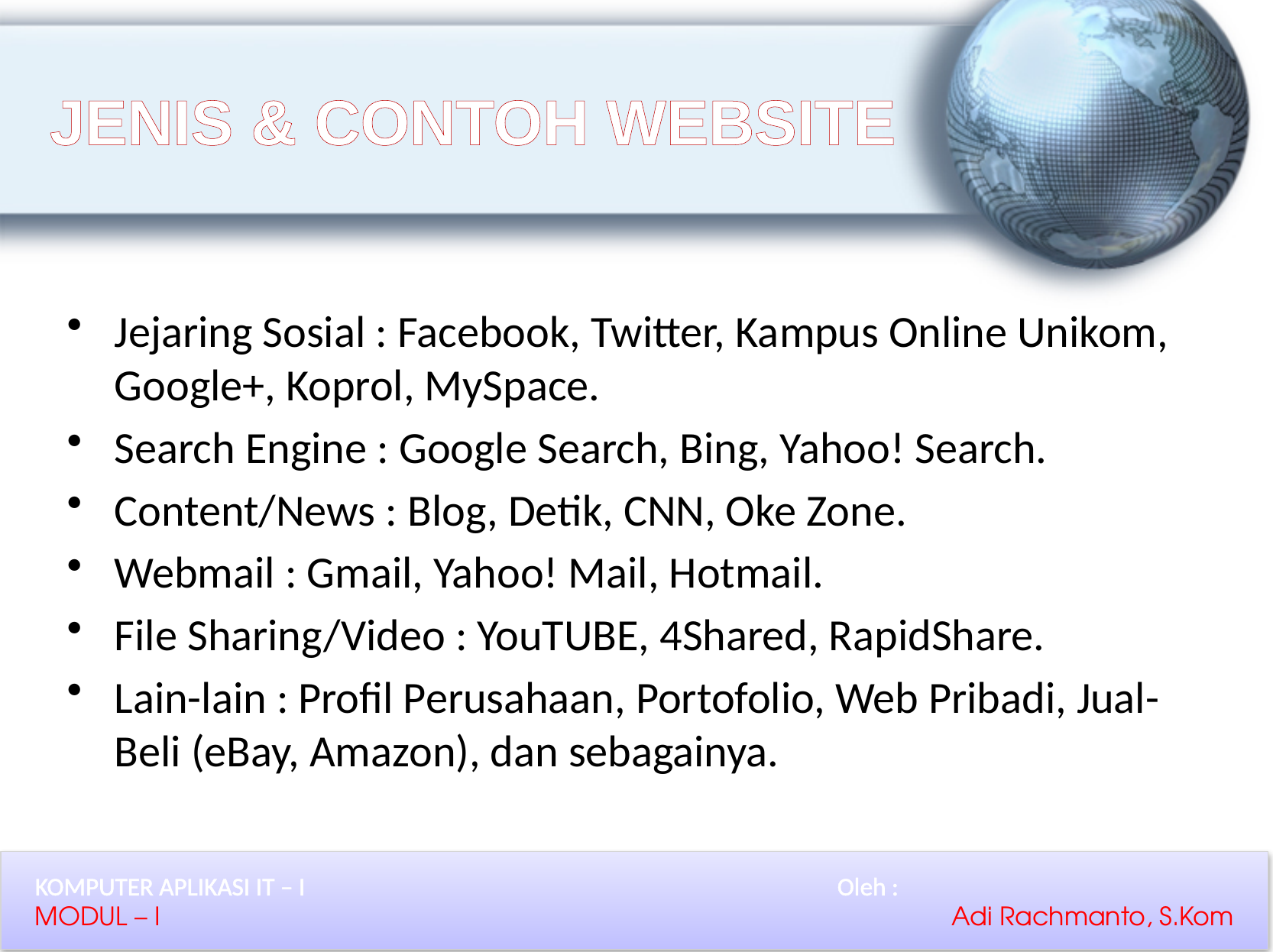

# JENIS & CONTOH WEBSITE
Jejaring Sosial : Facebook, Twitter, Kampus Online Unikom, Google+, Koprol, MySpace.
Search Engine : Google Search, Bing, Yahoo! Search.
Content/News : Blog, Detik, CNN, Oke Zone.
Webmail : Gmail, Yahoo! Mail, Hotmail.
File Sharing/Video : YouTUBE, 4Shared, RapidShare.
Lain-lain : Profil Perusahaan, Portofolio, Web Pribadi, Jual-Beli (eBay, Amazon), dan sebagainya.
KOMPUTER APLIKASI IT – I 					Oleh :
MODUL – I							Adi Rachmanto, S.Kom